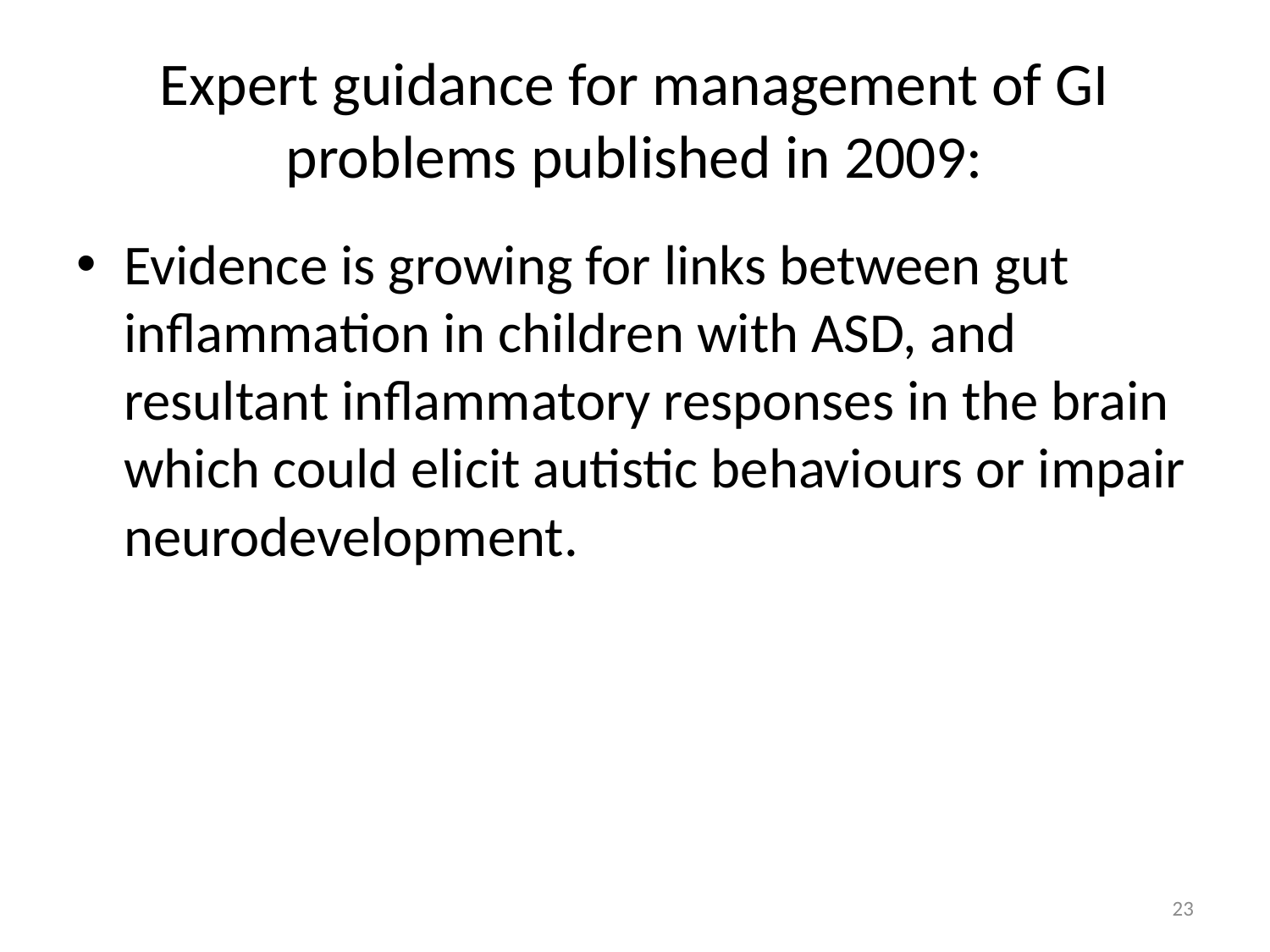

# Expert guidance for management of GI problems published in 2009:
Evidence is growing for links between gut inflammation in children with ASD, and resultant inflammatory responses in the brain which could elicit autistic behaviours or impair neurodevelopment.

23